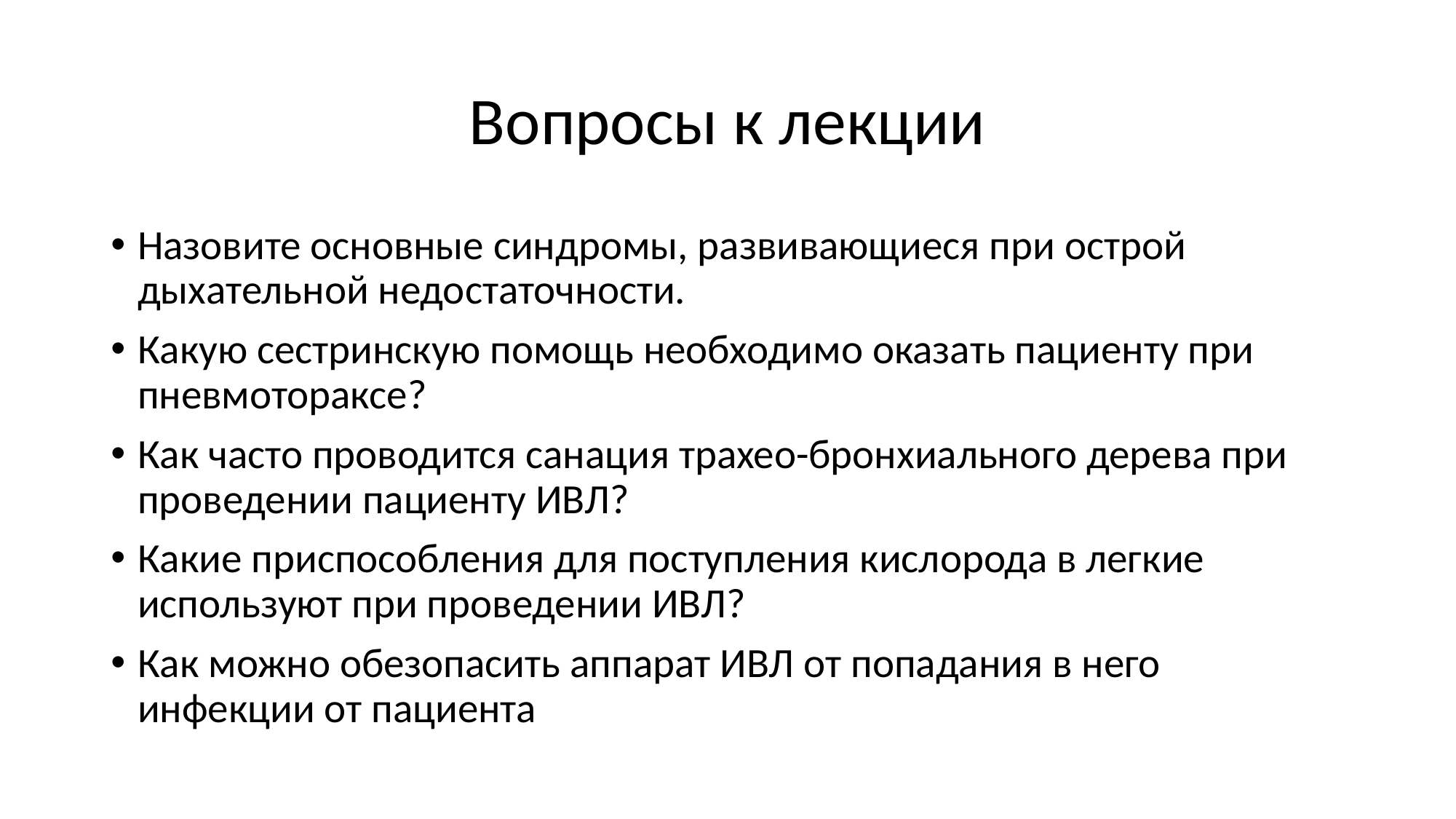

# Вопросы к лекции
Назовите основные синдромы, развивающиеся при острой дыхательной недостаточности.
Какую сестринскую помощь необходимо оказать пациенту при пневмотораксе?
Как часто проводится санация трахео-бронхиального дерева при проведении пациенту ИВЛ?
Какие приспособления для поступления кислорода в легкие используют при проведении ИВЛ?
Как можно обезопасить аппарат ИВЛ от попадания в него инфекции от пациента